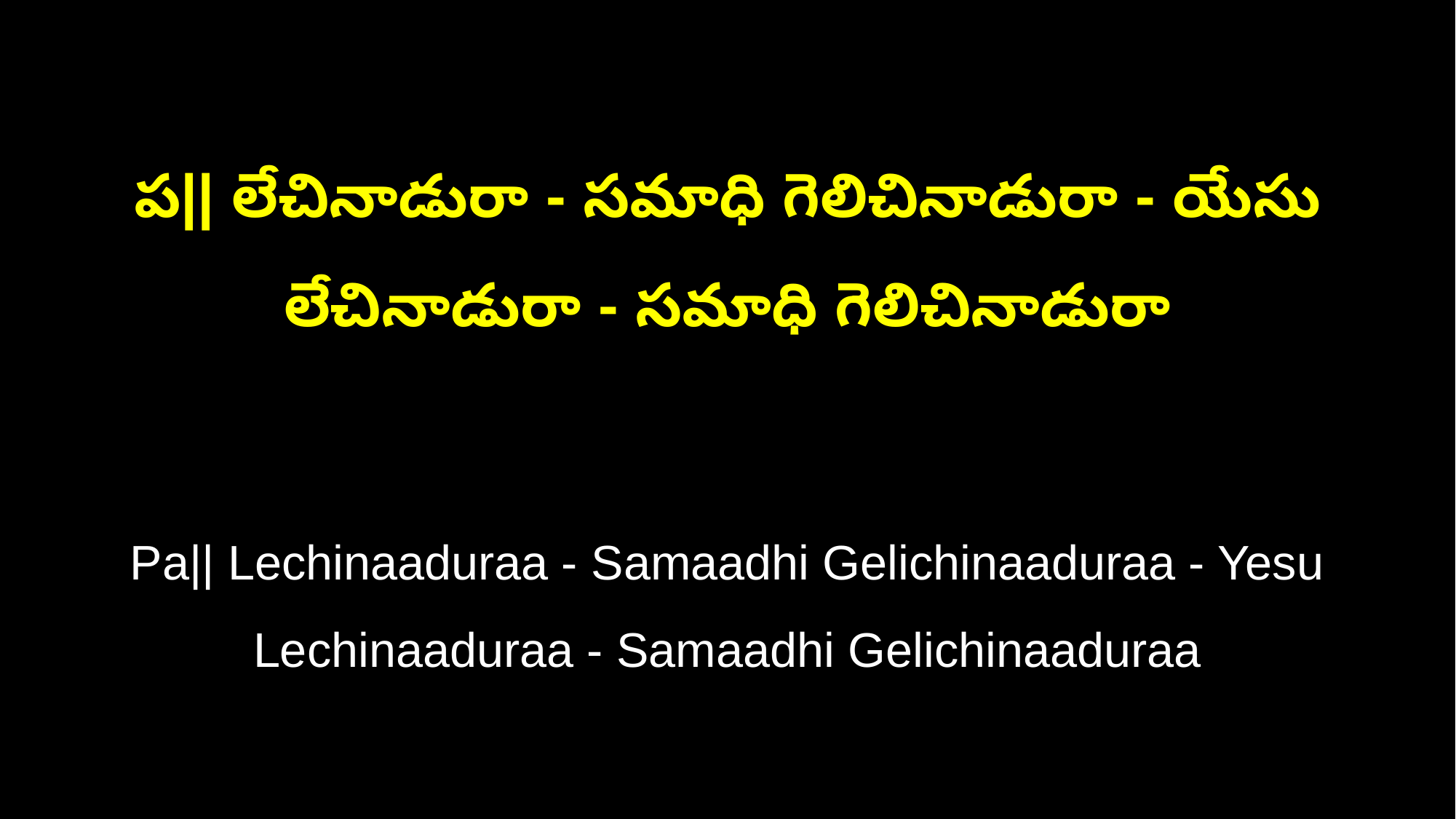

ప|| లేచినాడురా - సమాధి గెలిచినాడురా - యేసు
లేచినాడురా - సమాధి గెలిచినాడురా
Pa|| Lechinaaduraa - Samaadhi Gelichinaaduraa - Yesu
Lechinaaduraa - Samaadhi Gelichinaaduraa